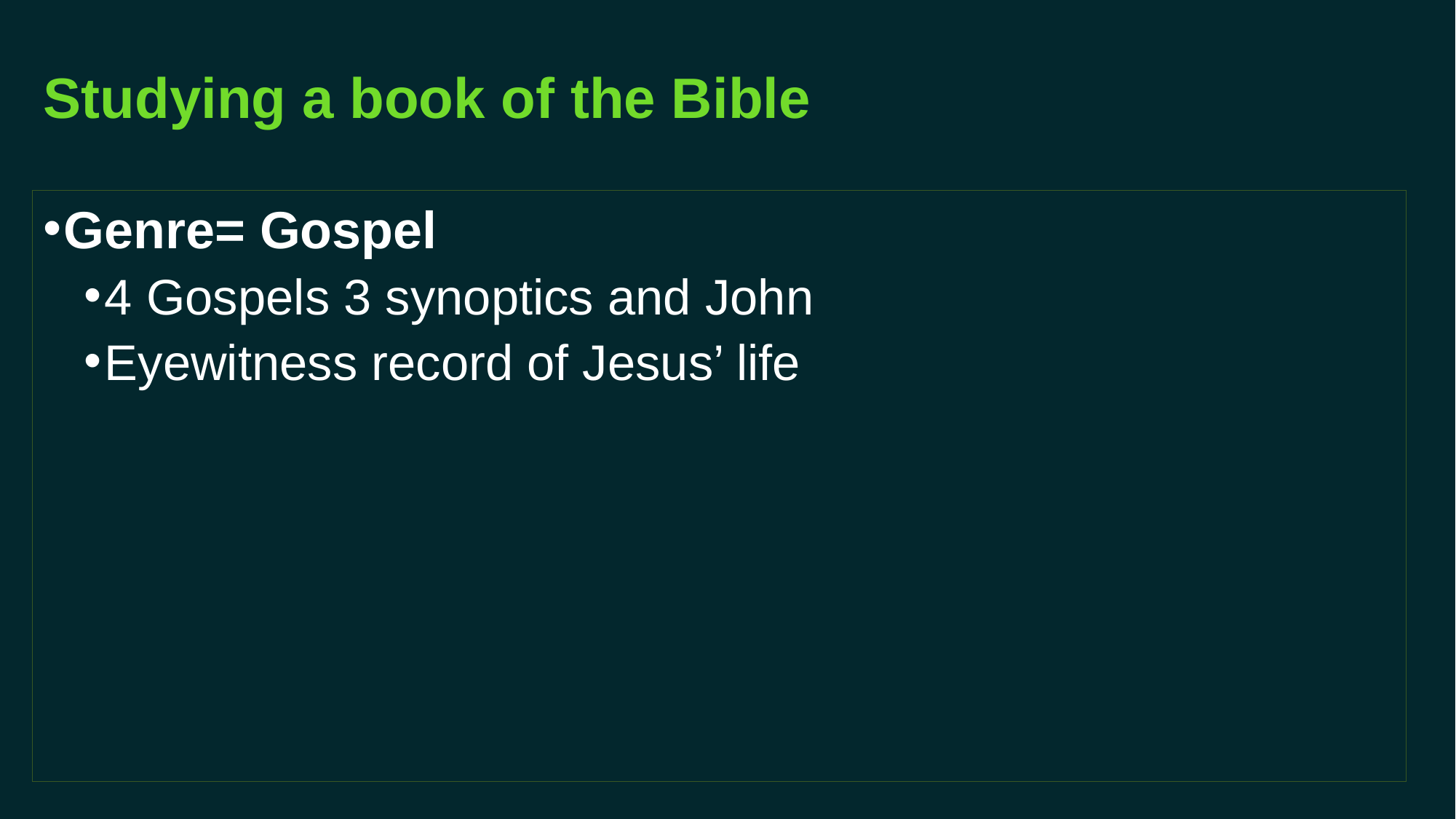

# Studying a book of the Bible
Genre= Gospel
4 Gospels 3 synoptics and John
Eyewitness record of Jesus’ life